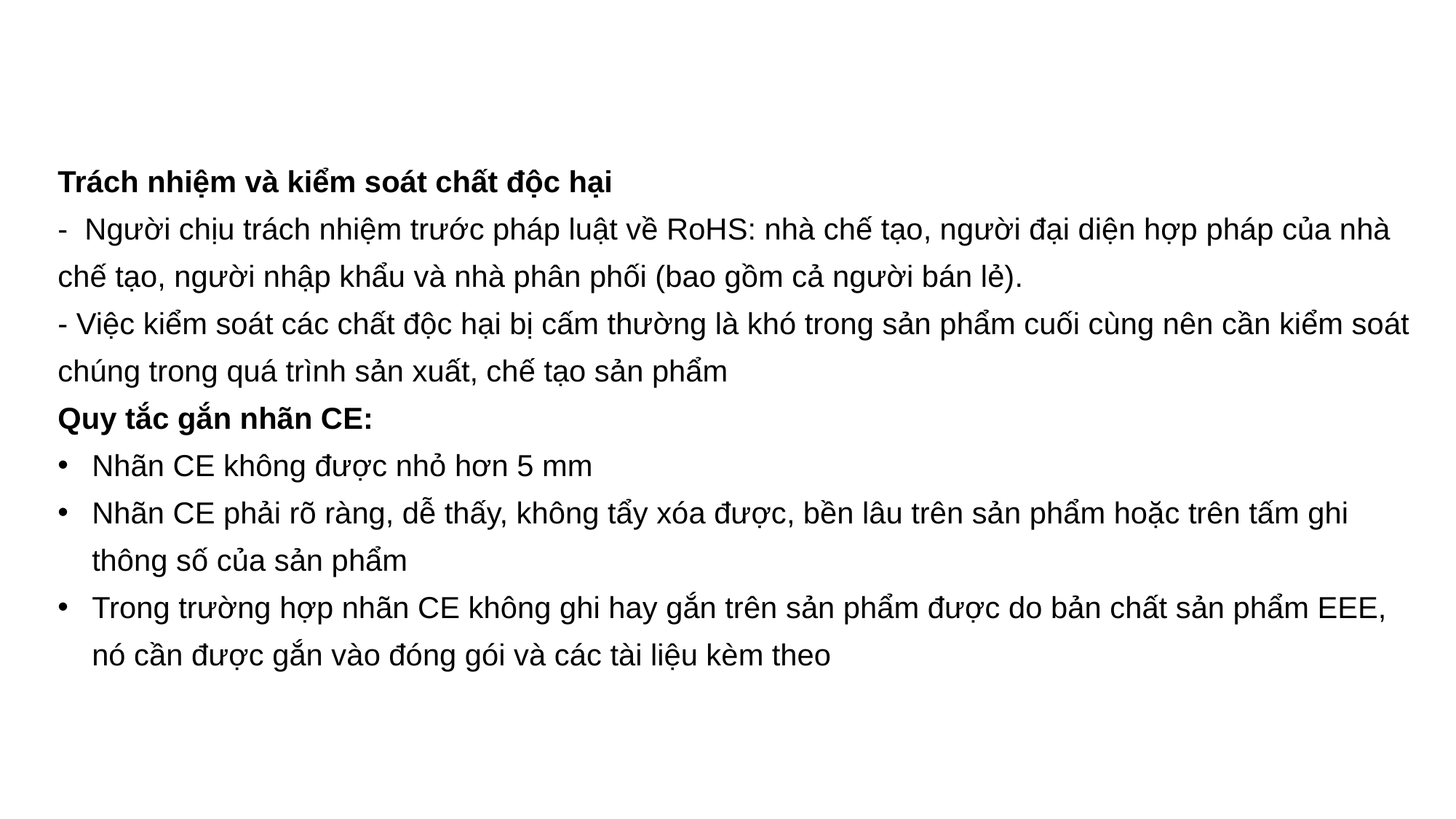

Trách nhiệm và kiểm soát chất độc hại
-  Người chịu trách nhiệm trước pháp luật về RoHS: nhà chế tạo, người đại diện hợp pháp của nhà chế tạo, người nhập khẩu và nhà phân phối (bao gồm cả người bán lẻ).
- Việc kiểm soát các chất độc hại bị cấm thường là khó trong sản phẩm cuối cùng nên cần kiểm soát chúng trong quá trình sản xuất, chế tạo sản phẩm
Quy tắc gắn nhãn CE:
Nhãn CE không được nhỏ hơn 5 mm
Nhãn CE phải rõ ràng, dễ thấy, không tẩy xóa được, bền lâu trên sản phẩm hoặc trên tấm ghi thông số của sản phẩm
Trong trường hợp nhãn CE không ghi hay gắn trên sản phẩm được do bản chất sản phẩm EEE, nó cần được gắn vào đóng gói và các tài liệu kèm theo